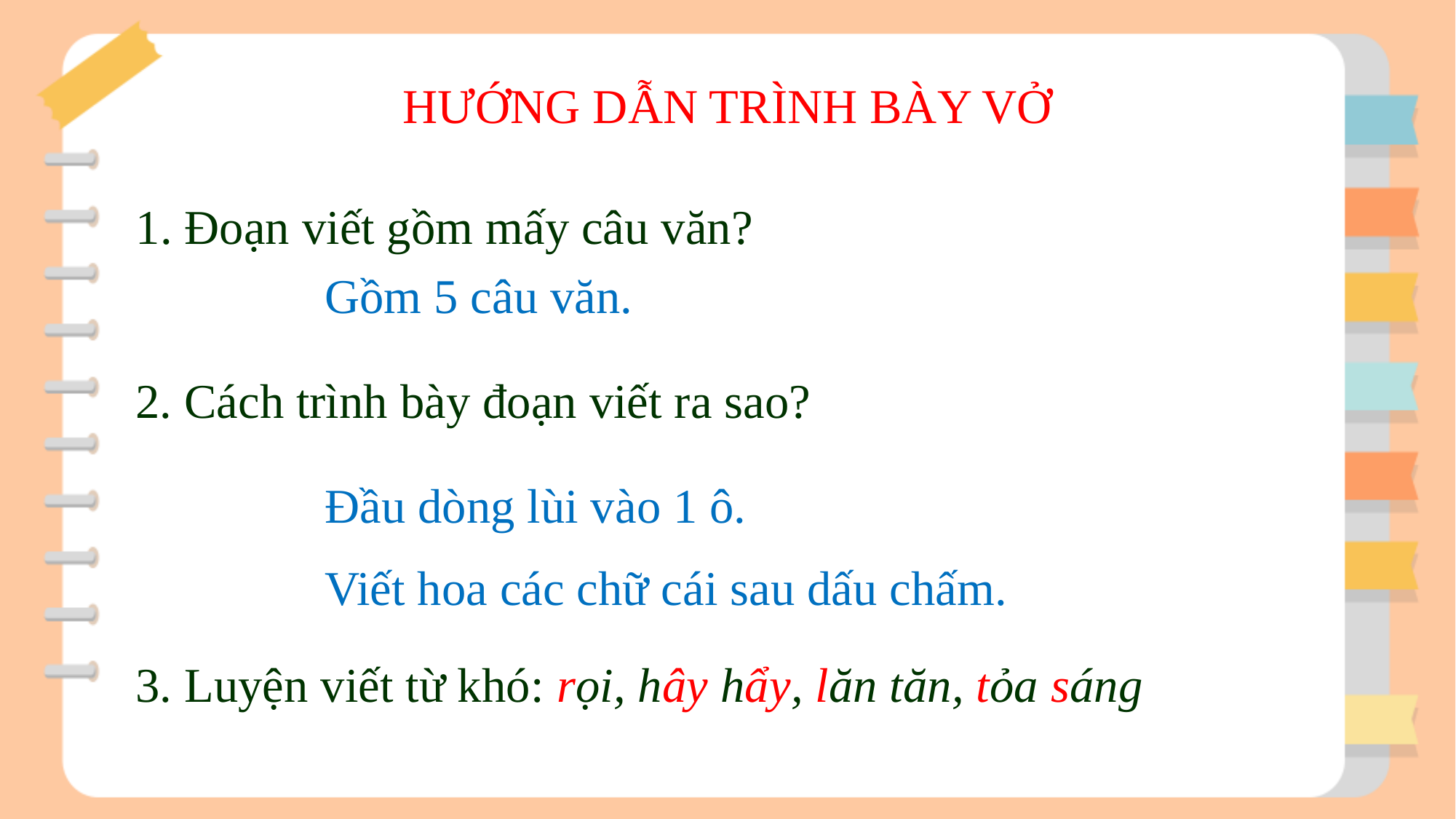

# HƯỚNG DẪN TRÌNH BÀY VỞ
1. Đoạn viết gồm mấy câu văn?
Gồm 5 câu văn.
2. Cách trình bày đoạn viết ra sao?
Đầu dòng lùi vào 1 ô.
Viết hoa các chữ cái sau dấu chấm.
3. Luyện viết từ khó: rọi, hây hẩy, lăn tăn, tỏa sáng